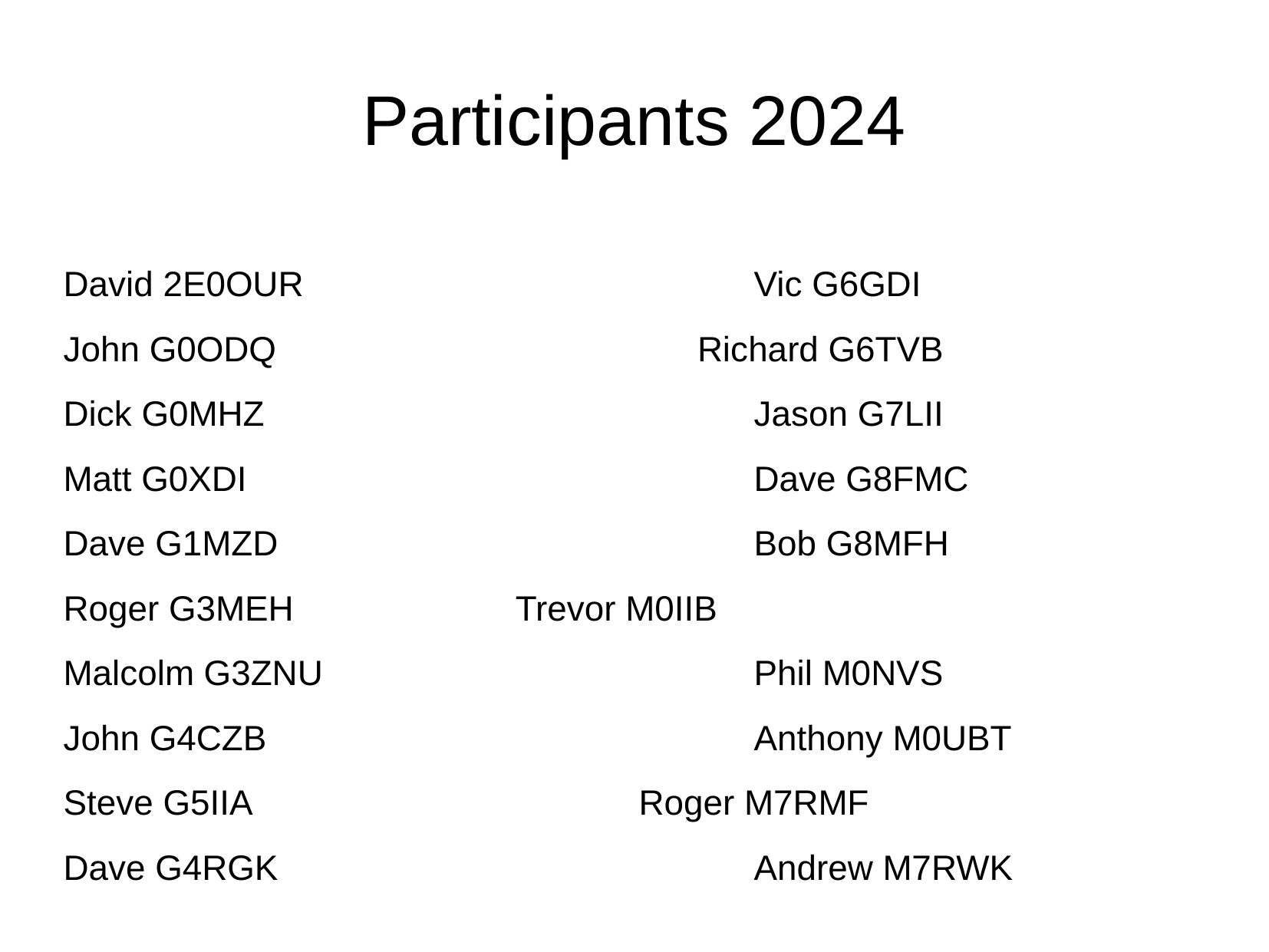

Participants 2024

David 2E0OUR				Vic G6GDI
John G0ODQ				      Richard G6TVB
Dick G0MHZ		    			Jason G7LII
Matt G0XDI					Dave G8FMC
Dave G1MZD					Bob G8MFH
Roger G3MEH           	           Trevor M0IIB
Malcolm G3ZNU				Phil M0NVS
John G4CZB					Anthony M0UBT
Steve G5IIA	          			Roger M7RMF
Dave G4RGK					Andrew M7RWK